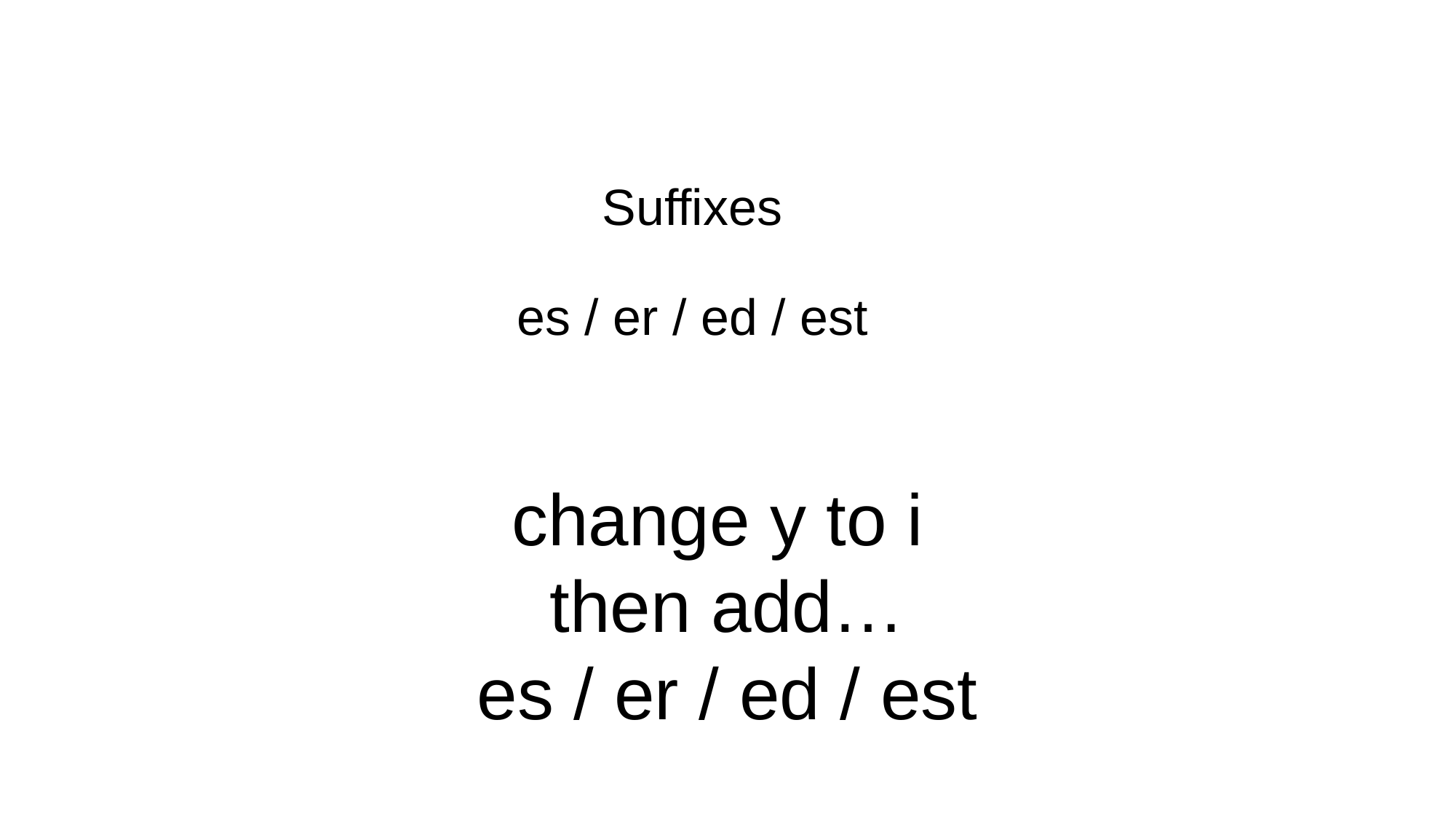

# Suffixes es / er / ed / est
change y to i
then add…
 es / er / ed / est